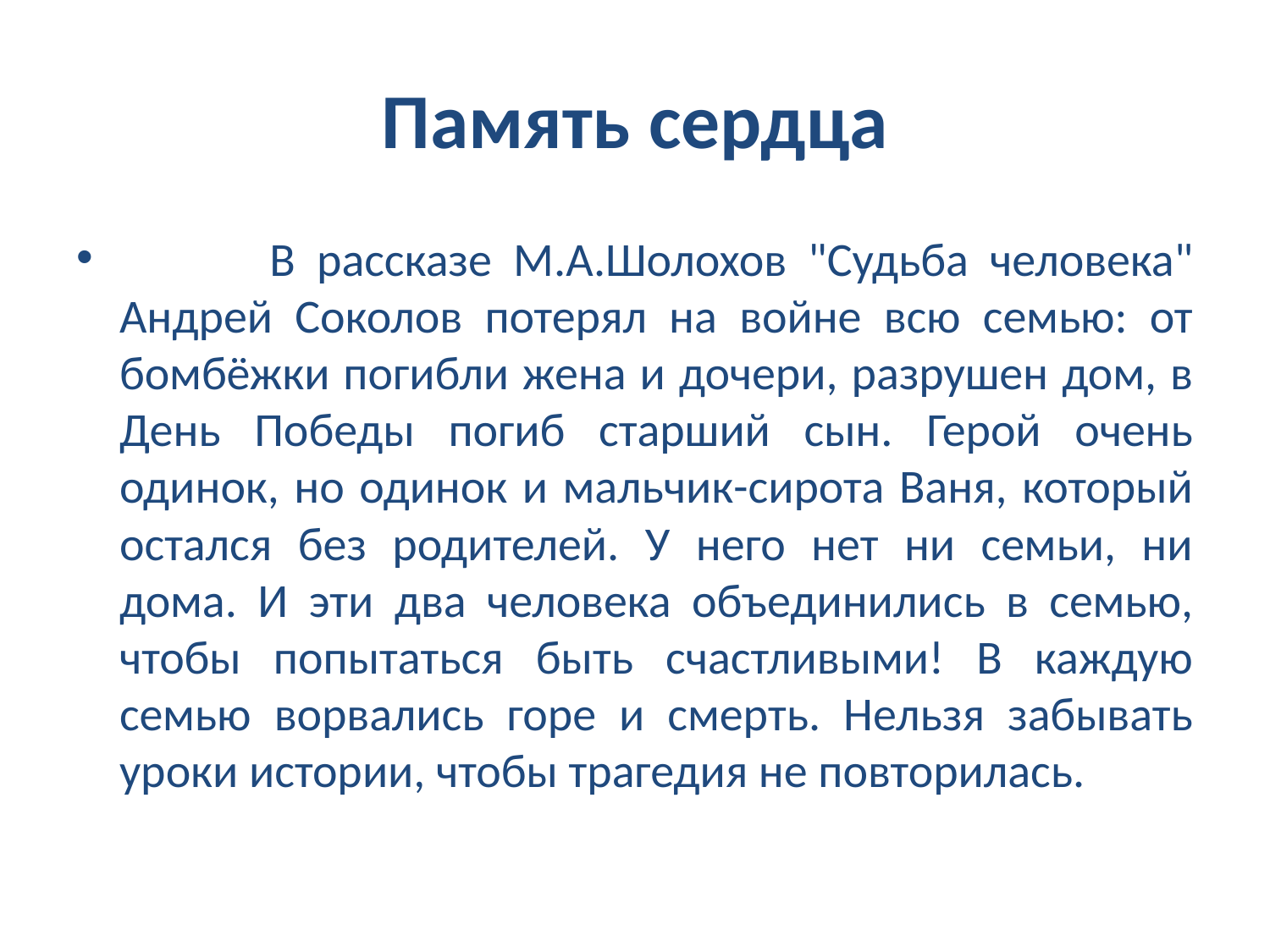

# Память сердца
       В рассказе М.А.Шолохов "Судьба человека" Андрей Соколов потерял на войне всю семью: от бомбёжки погибли жена и дочери, разрушен дом, в День Победы погиб старший сын. Герой очень одинок, но одинок и мальчик-сирота Ваня, который остался без родителей. У него нет ни семьи, ни дома. И эти два человека объединились в семью, чтобы попытаться быть счастливыми! В каждую семью ворвались горе и смерть. Нельзя забывать уроки истории, чтобы трагедия не повторилась.